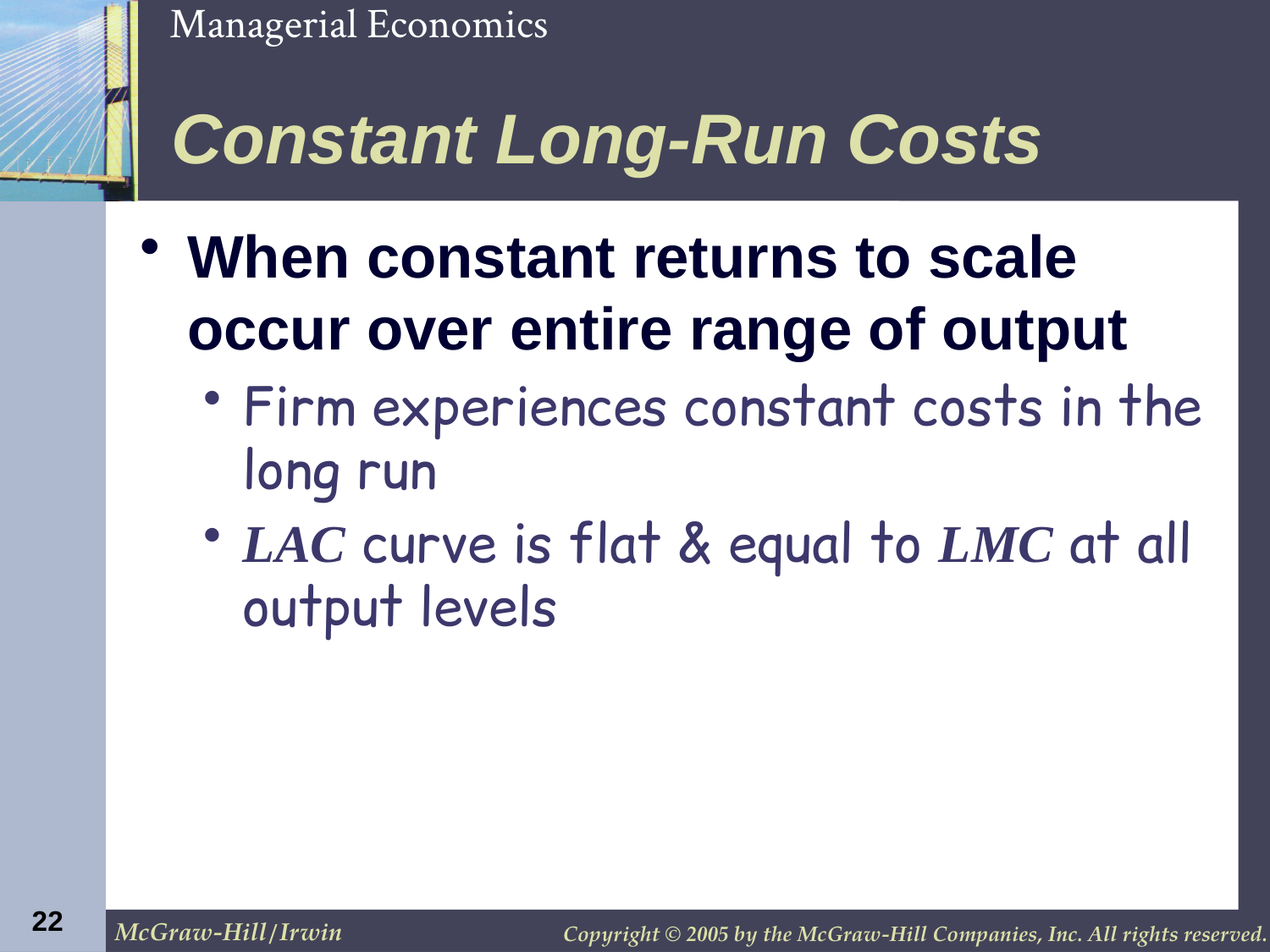

# Constant Long-Run Costs
When constant returns to scale occur over entire range of output
Firm experiences constant costs in the long run
LAC curve is flat & equal to LMC at all output levels
22